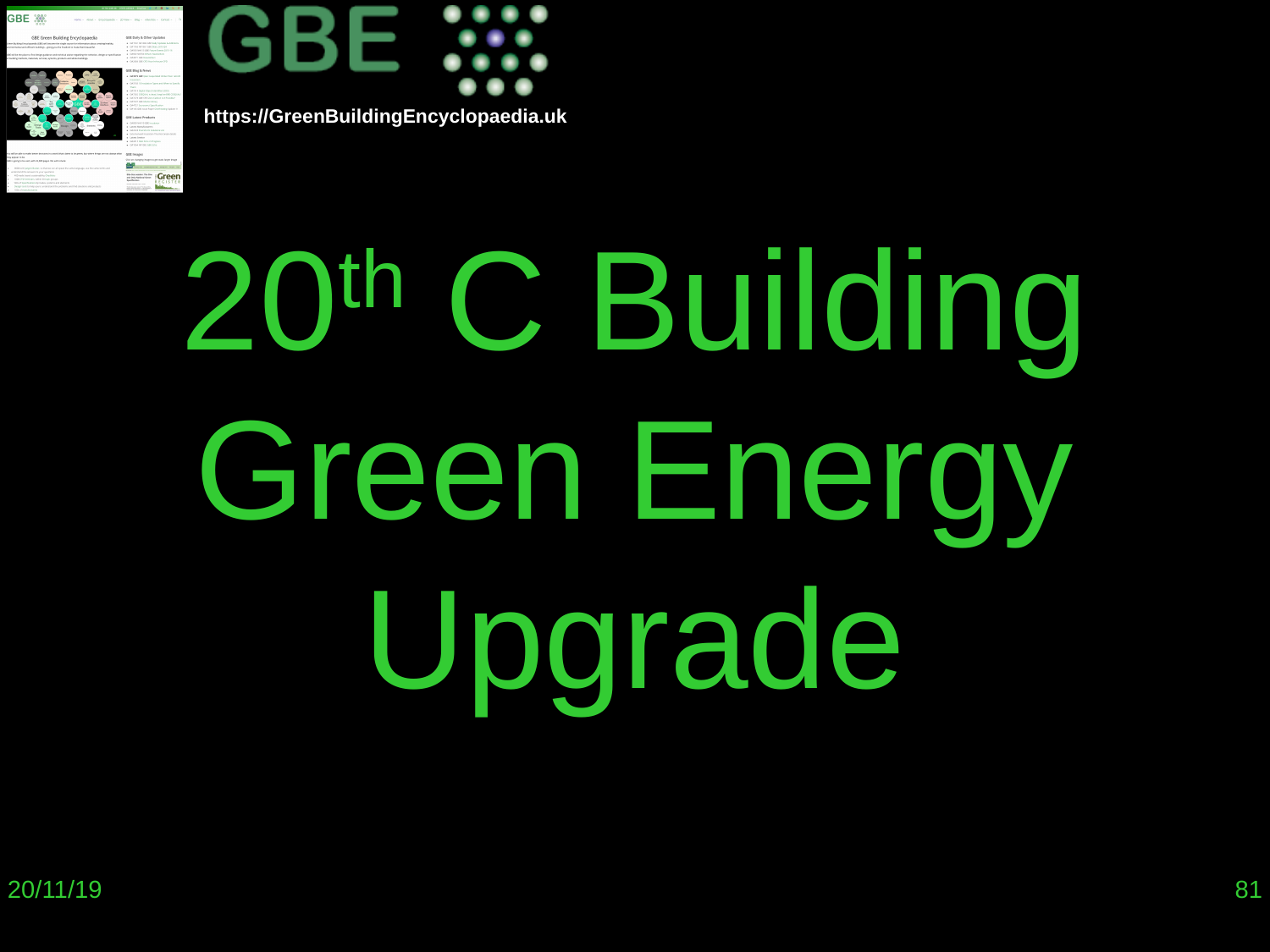

20th C Building
Green Energy Upgrade
20/11/19
81